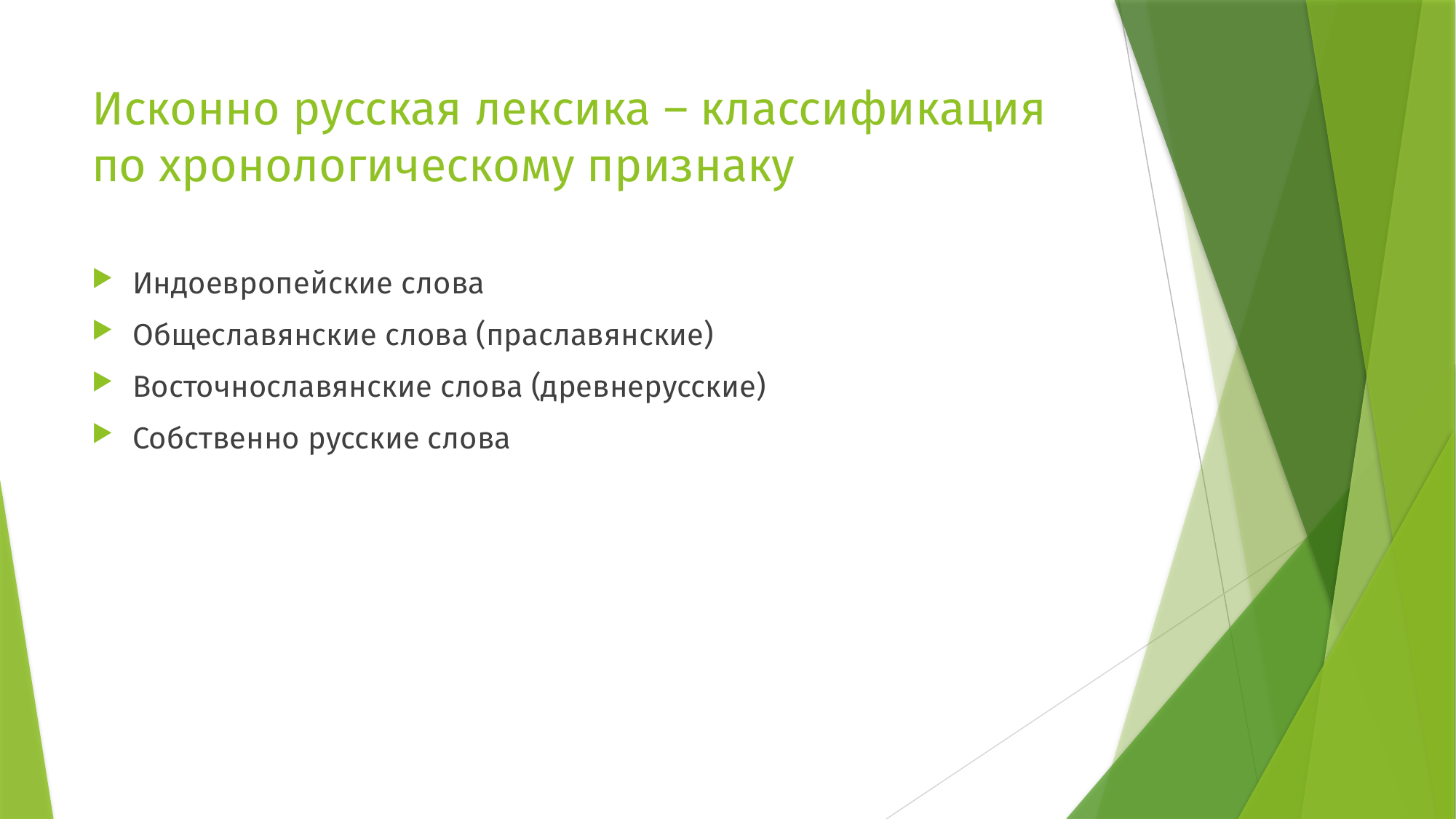

# Исконно русская лексика – классификация по хронологическому признаку
Индоевропейские слова
Общеславянские слова (праславянские)
Восточнославянские слова (древнерусские)
Собственно русские слова